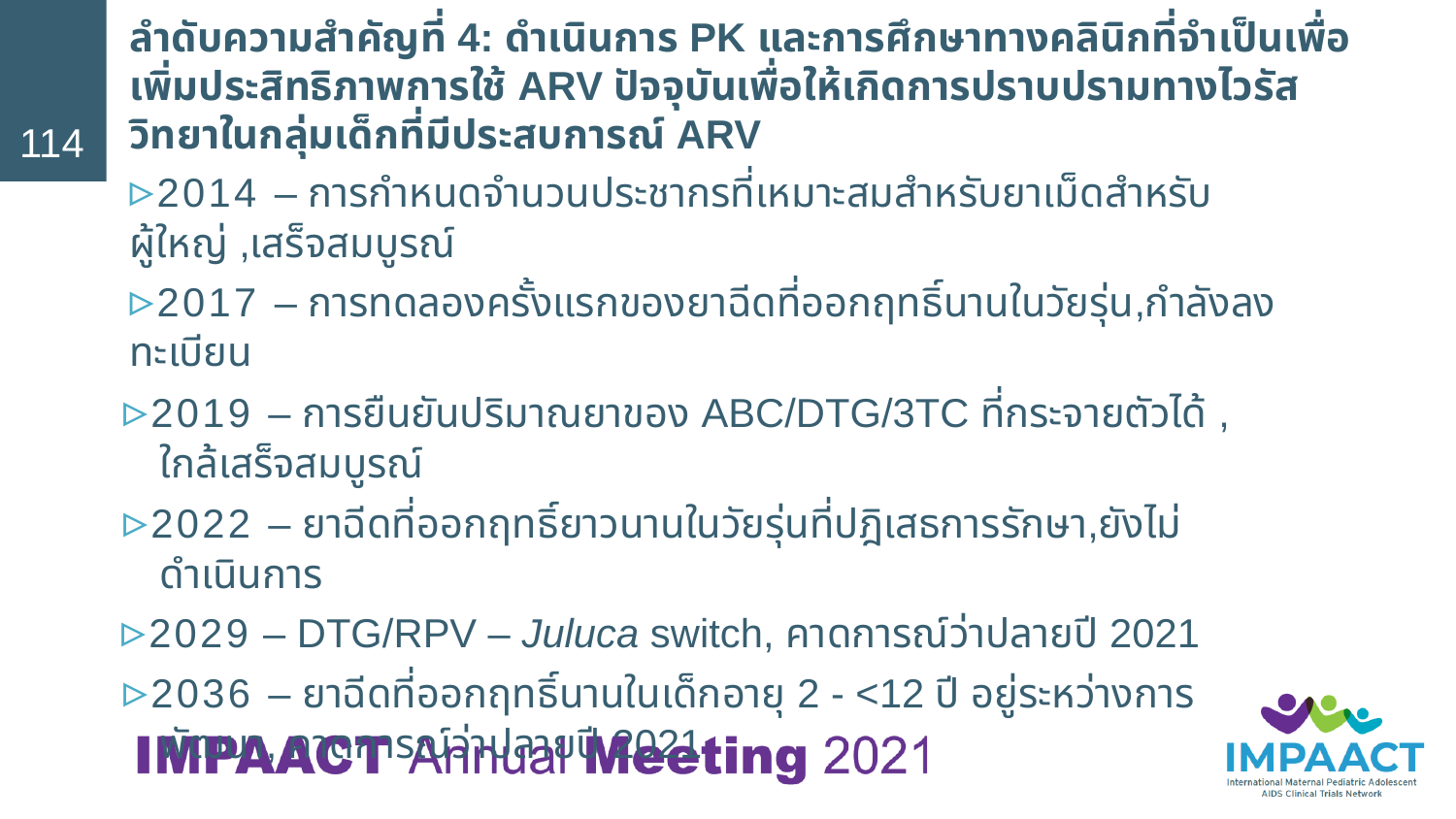

ลำดับความสำคัญที่ 4: ดำเนินการ PK และการศึกษาทางคลินิกที่จำเป็นเพื่อเพิ่มประสิทธิภาพการใช้ ARV ปัจจุบันเพื่อให้เกิดการปราบปรามทางไวรัสวิทยาในกลุ่มเด็กที่มีประสบการณ์ ARV
▹2014 – การกำหนดจำนวนประชากรที่เหมาะสมสำหรับยาเม็ดสำหรับผู้ใหญ่ ,เสร็จสมบูรณ์
▹2017 – การทดลองครั้งแรกของยาฉีดที่ออกฤทธิ์นานในวัยรุ่น,กำลังลงทะเบียน
▹2019 – การยืนยันปริมาณยาของ ABC/DTG/3TC ที่กระจายตัวได้ , ใกล้เสร็จสมบูรณ์
▹2022 – ยาฉีดที่ออกฤทธิ์ยาวนานในวัยรุ่นที่ปฎิเสธการรักษา,ยังไม่ดำเนินการ
▹2029 – DTG/RPV – Juluca switch, คาดการณ์ว่าปลายปี 2021
▹2036 – ยาฉีดที่ออกฤทธิ์นานในเด็กอายุ 2 - <12 ปี อยู่ระหว่างการพัฒนา, คาดการณ์ว่าปลายปี 2021
114